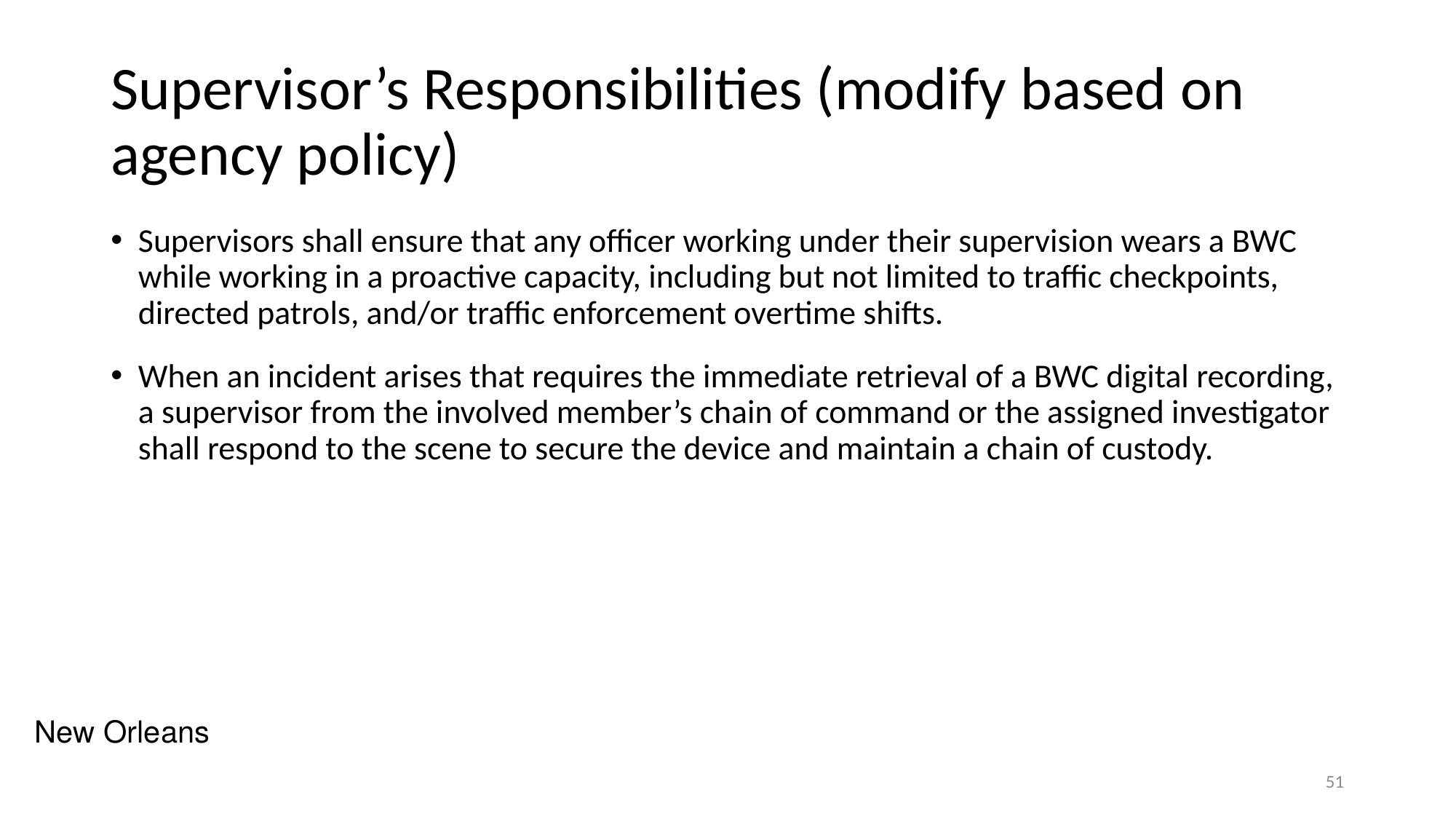

# Supervisor’s Responsibilities (modify based on agency policy)
Supervisors shall ensure that any officer working under their supervision wears a BWC while working in a proactive capacity, including but not limited to traffic checkpoints, directed patrols, and/or traffic enforcement overtime shifts.
When an incident arises that requires the immediate retrieval of a BWC digital recording, a supervisor from the involved member’s chain of command or the assigned investigator shall respond to the scene to secure the device and maintain a chain of custody.
New Orleans
51